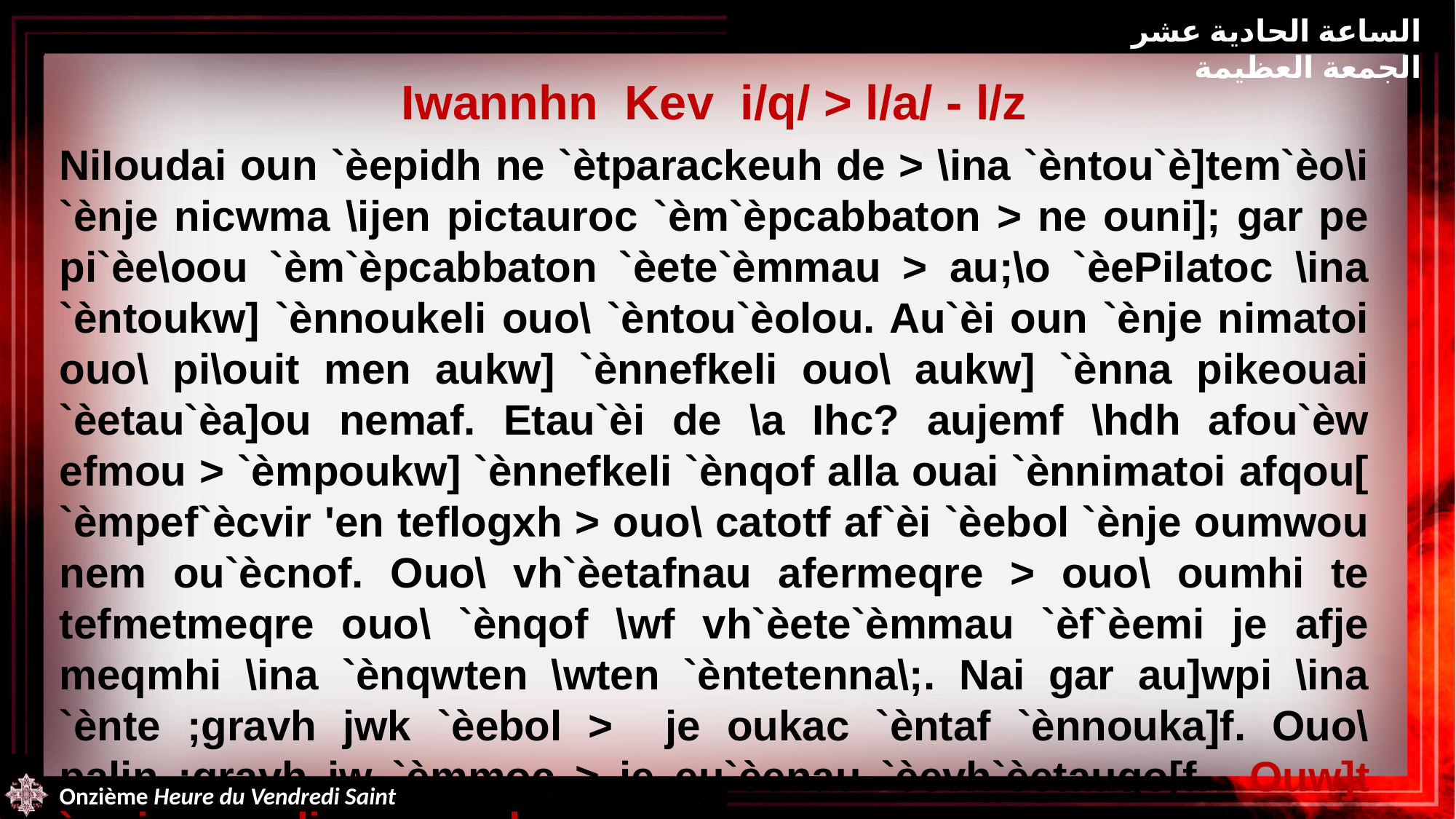

الساعة الحادية عشر الجمعة العظيمة
Iwannhn  Kev  i/q/ > l/a/ - l/z
NiIoudai oun `èepidh ne `ètparackeuh de > \ina `èntou`è]tem`èo\i `ènje nicwma \ijen pictauroc `èm`èpcabbaton > ne ouni]; gar pe pi`èe\oou `èm`èpcabbaton `èete`èmmau > au;\o `èePilatoc \ina `èntoukw] `ènnoukeli ouo\ `èntou`èolou. Au`èi oun `ènje nimatoi ouo\ pi\ouit men aukw] `ènnefkeli ouo\ aukw] `ènna pikeouai `èetau`èa]ou nemaf. Etau`èi de \a Ihc? aujemf \hdh afou`èw efmou > `èmpoukw] `ènnefkeli `ènqof alla ouai `ènnimatoi afqou[ `èmpef`ècvir 'en teflogxh > ouo\ catotf af`èi `èebol `ènje oumwou nem ou`ècnof. Ouo\ vh`èetafnau afermeqre > ouo\ oumhi te tefmetmeqre ouo\ `ènqof \wf vh`èete`èmmau `èf`èemi je afje meqmhi \ina `ènqwten \wten `èntetenna\;. Nai gar au]wpi \ina `ènte ;gravh jwk `èebol >  je oukac `èntaf `ènnouka]f. Ouo\ palin ;gravh jw `èmmoc > je eu`èenau `èevh`èetauqo[f.  Ouw]t `mpieuaggelion eqouab.
Do[a ci Kuri`e.
Onzième Heure du Vendredi Saint